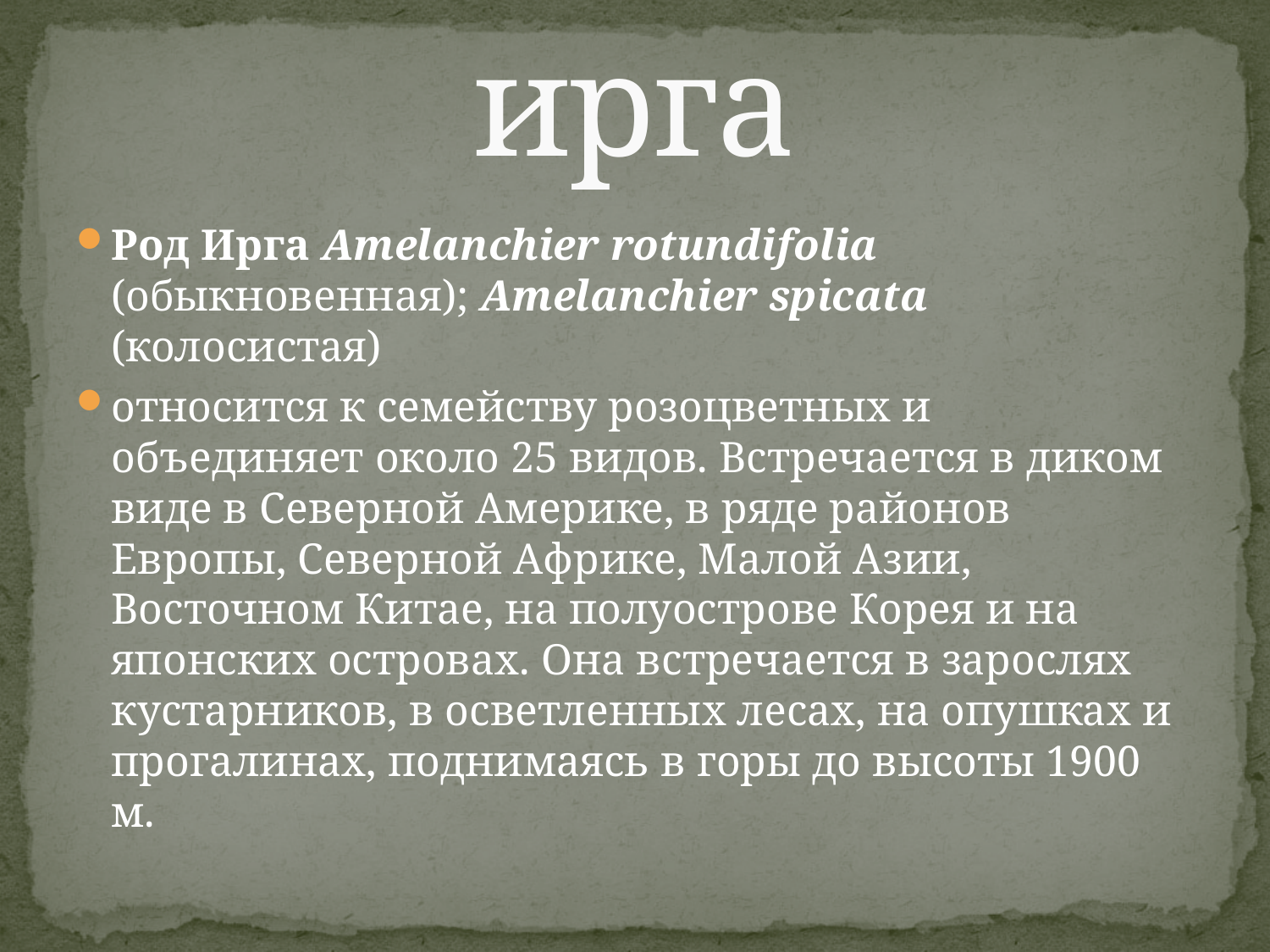

# ирга
Род Ирга Amelanchier rotundifolia (обыкновенная); Amelanchier spicata (колосистая)
относится к семейству розоцветных и объединяет около 25 видов. Встречается в диком виде в Северной Америке, в ряде районов Европы, Северной Африке, Малой Азии, Восточном Китае, на полуострове Корея и на японских островах. Она встречается в зарослях кустарников, в осветленных лесах, на опушках и прогалинах, поднимаясь в горы до высоты 1900 м.